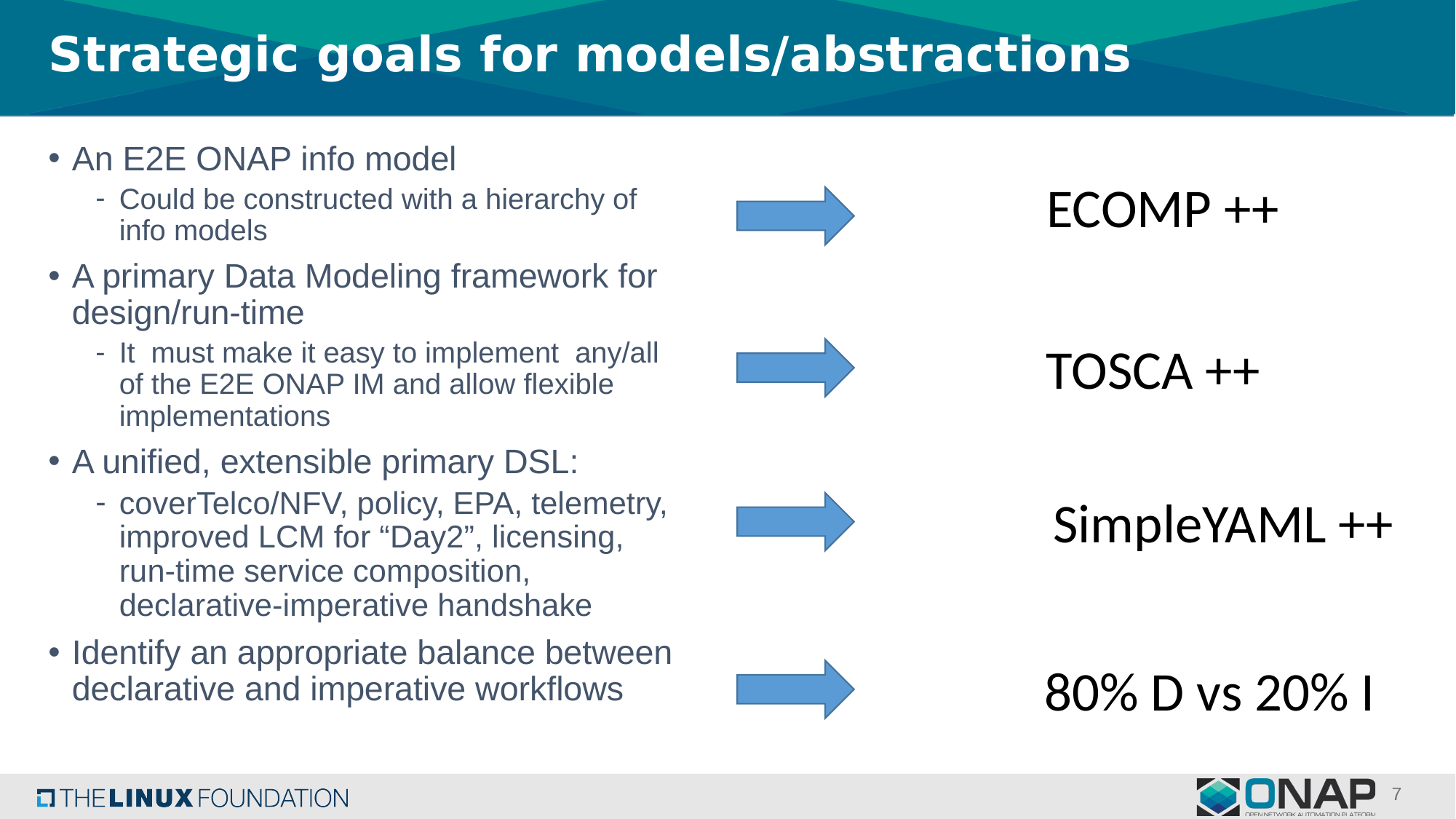

# Strategic goals for models/abstractions
An E2E ONAP info model
Could be constructed with a hierarchy of info models
A primary Data Modeling framework for design/run-time
It  must make it easy to implement  any/all of the E2E ONAP IM and allow flexible implementations
A unified, extensible primary DSL:
coverTelco/NFV, policy, EPA, telemetry, improved LCM for “Day2”, licensing, run-time service composition, declarative-imperative handshake
Identify an appropriate balance between declarative and imperative workflows
ECOMP ++

TOSCA ++

SimpleYAML ++

80% D vs 20% I

7